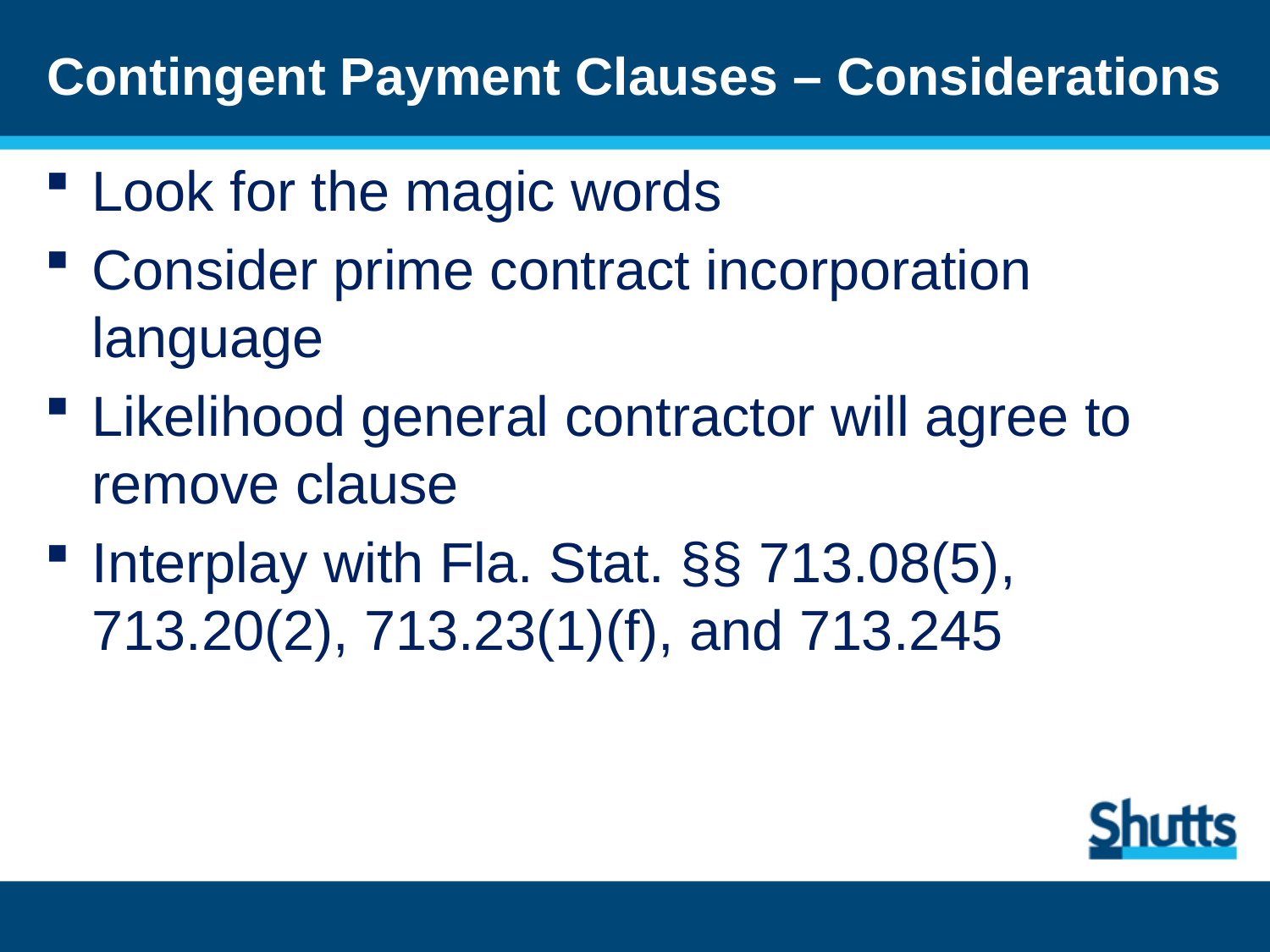

# Contingent Payment Clauses – Considerations
Look for the magic words
Consider prime contract incorporation language
Likelihood general contractor will agree to remove clause
Interplay with Fla. Stat. §§ 713.08(5), 713.20(2), 713.23(1)(f), and 713.245